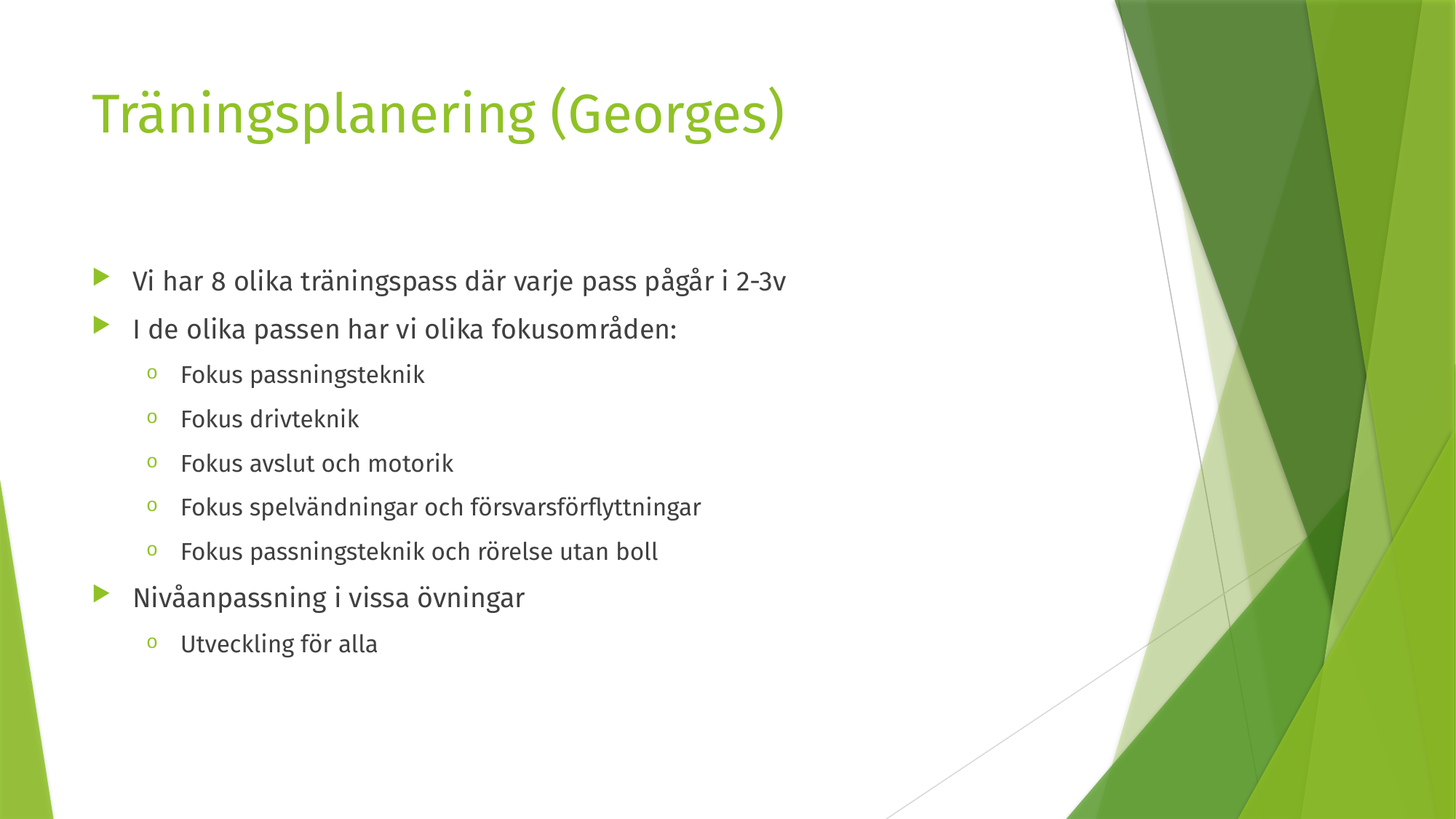

# Träningsplanering (Georges)
Vi har 8 olika träningspass där varje pass pågår i 2-3v
I de olika passen har vi olika fokusområden:
Fokus passningsteknik
Fokus drivteknik
Fokus avslut och motorik
Fokus spelvändningar och försvarsförflyttningar
Fokus passningsteknik och rörelse utan boll
Nivåanpassning i vissa övningar
Utveckling för alla